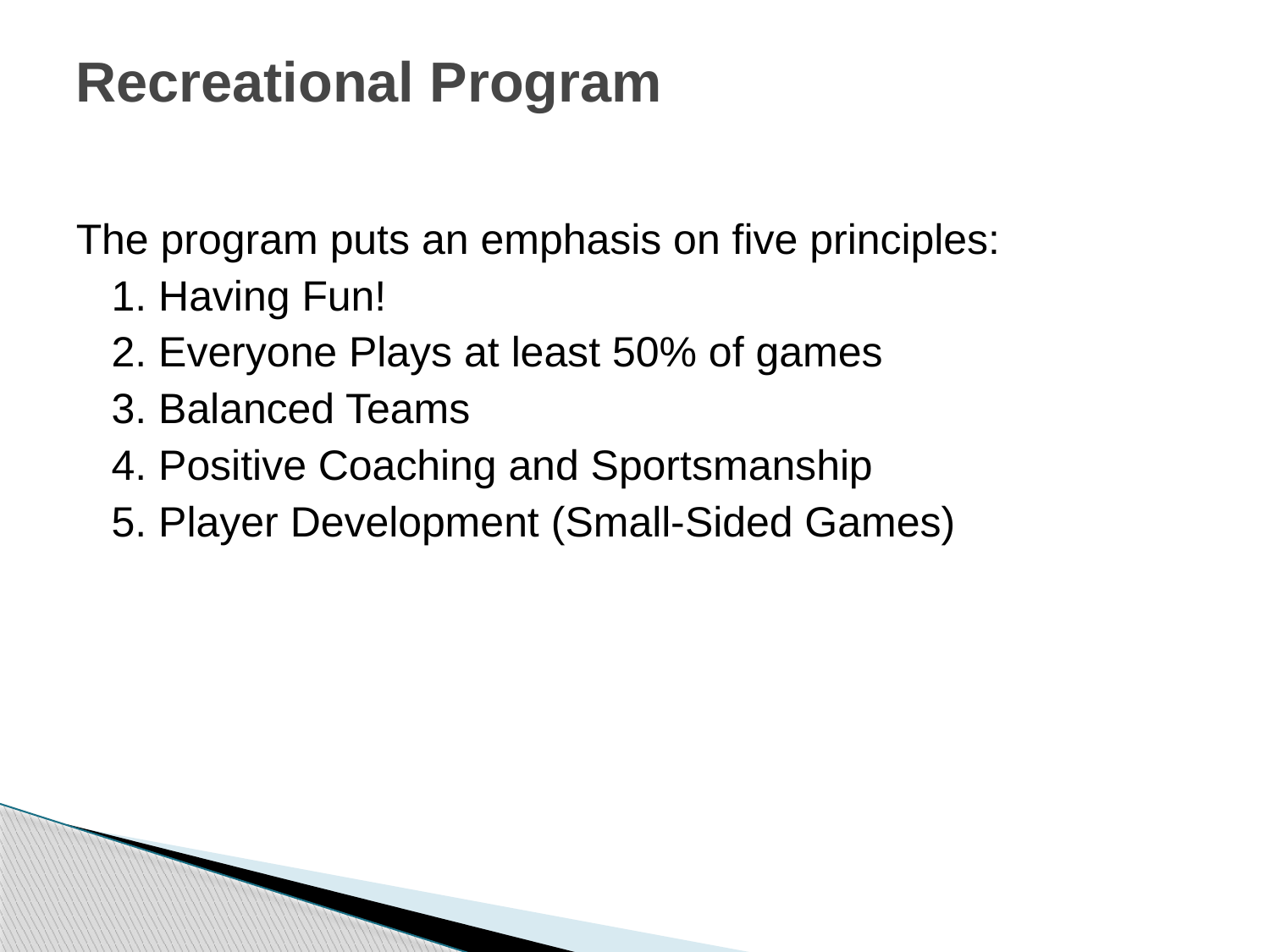

# Recreational Program
The program puts an emphasis on five principles:
1. Having Fun!
2. Everyone Plays at least 50% of games
3. Balanced Teams
4. Positive Coaching and Sportsmanship
5. Player Development (Small-Sided Games)